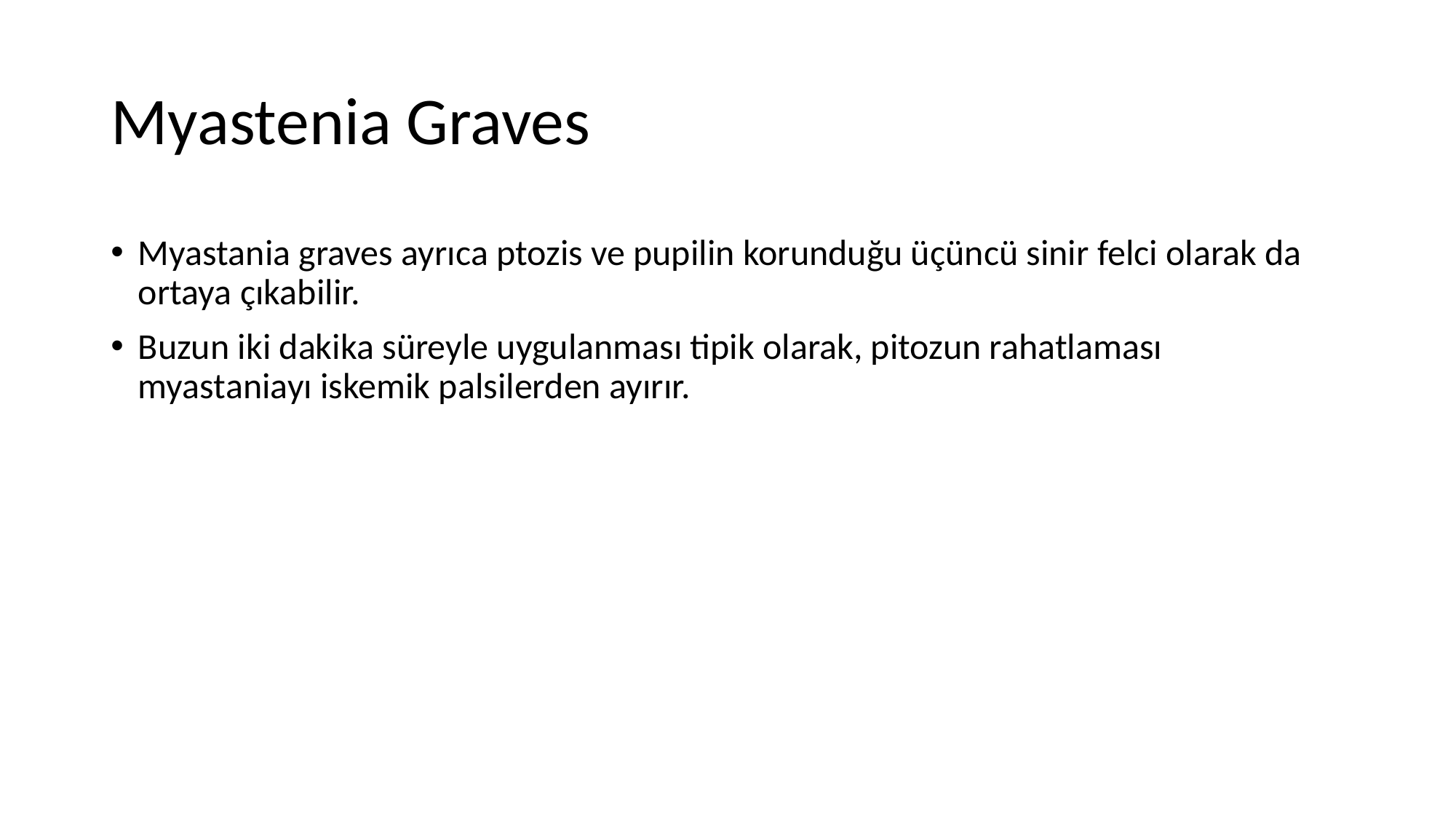

# Myastenia Graves
Myastania graves ayrıca ptozis ve pupilin korunduğu üçüncü sinir felci olarak da ortaya çıkabilir.
Buzun iki dakika süreyle uygulanması tipik olarak, pitozun rahatlaması myastaniayı iskemik palsilerden ayırır.